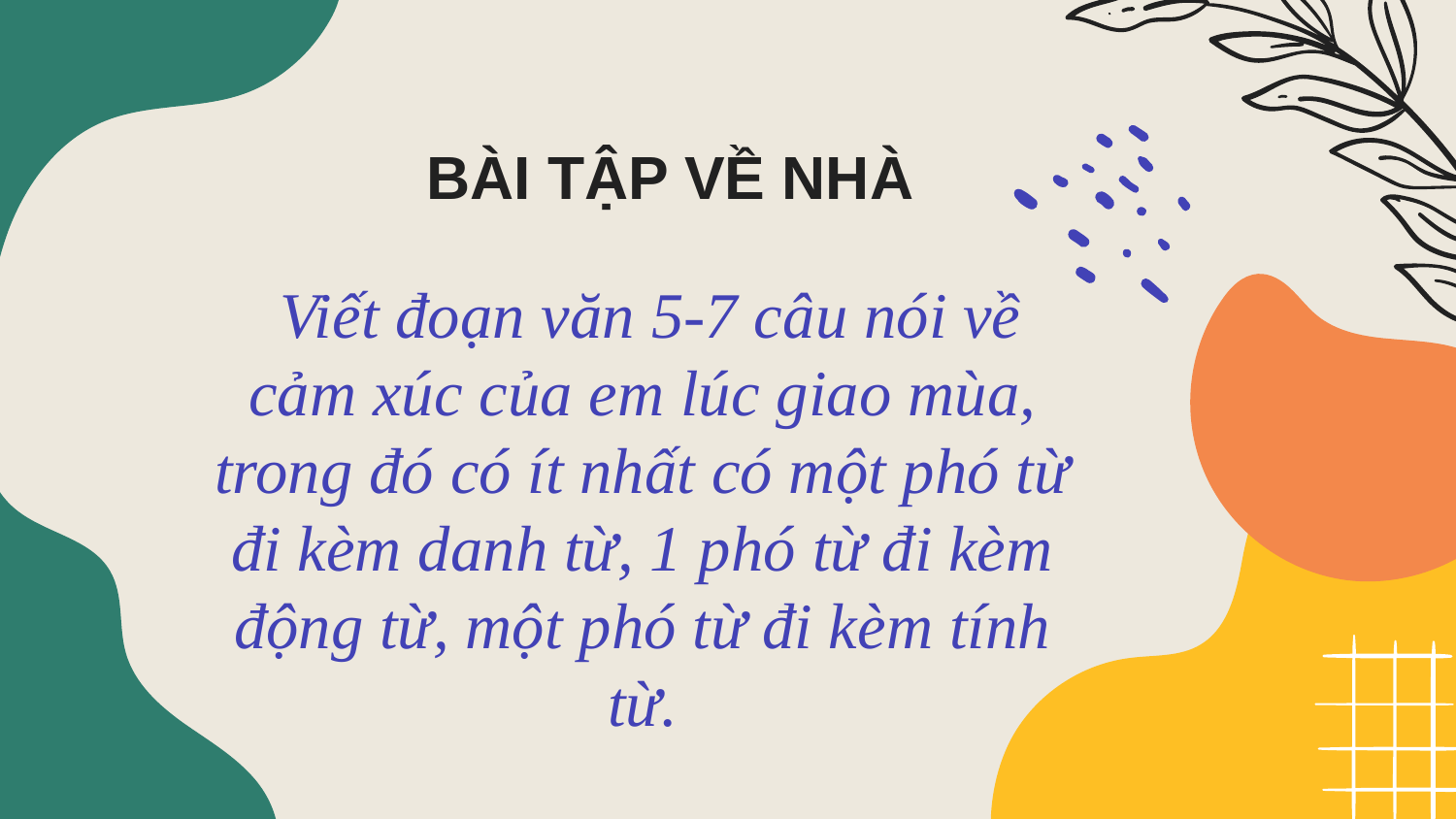

# BÀI TẬP VỀ NHÀ

 Viết đoạn văn 5-7 câu nói về cảm xúc của em lúc giao mùa, trong đó có ít nhất có một phó từ đi kèm danh từ, 1 phó từ đi kèm động từ, một phó từ đi kèm tính từ.